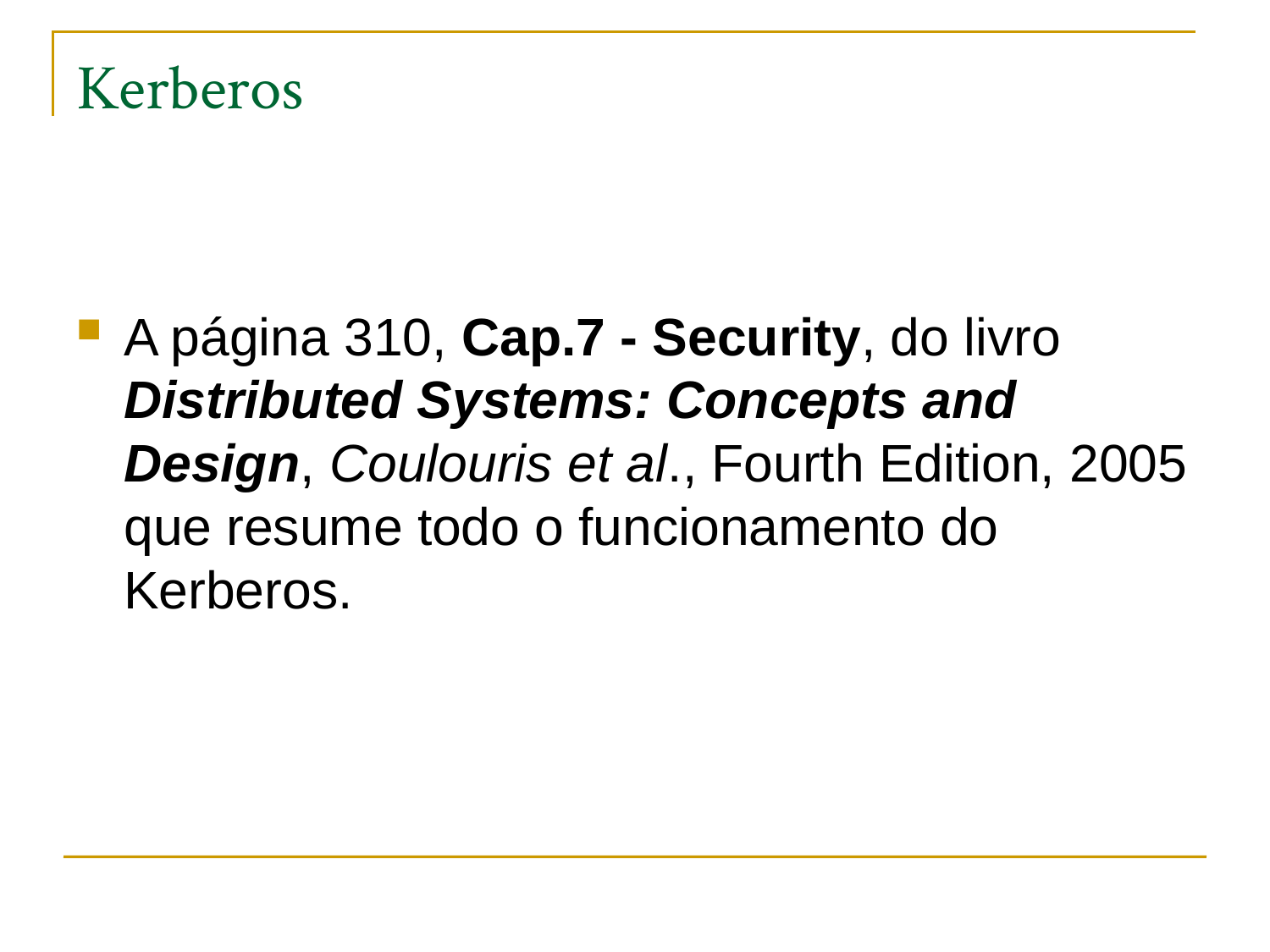

# Kerberos

A página 310, Cap.7 - Security, do livro Distributed Systems: Concepts and Design, Coulouris et al., Fourth Edition, 2005 que resume todo o funcionamento do Kerberos.